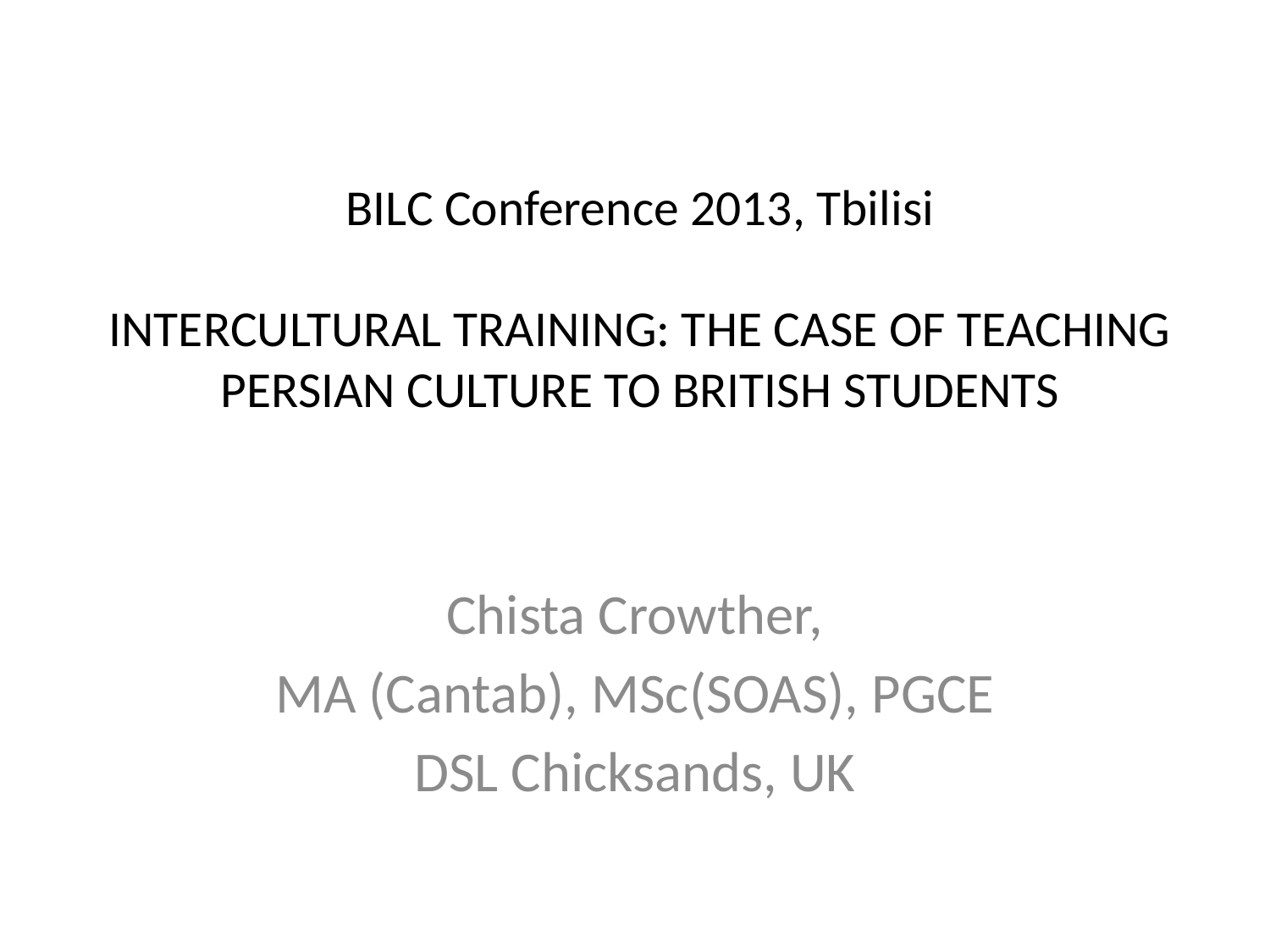

# BILC Conference 2013, Tbilisi INTERCULTURAL TRAINING: THE CASE OF TEACHING PERSIAN CULTURE TO BRITISH STUDENTS
 Chista Crowther,
MA (Cantab), MSc(SOAS), PGCE
DSL Chicksands, UK